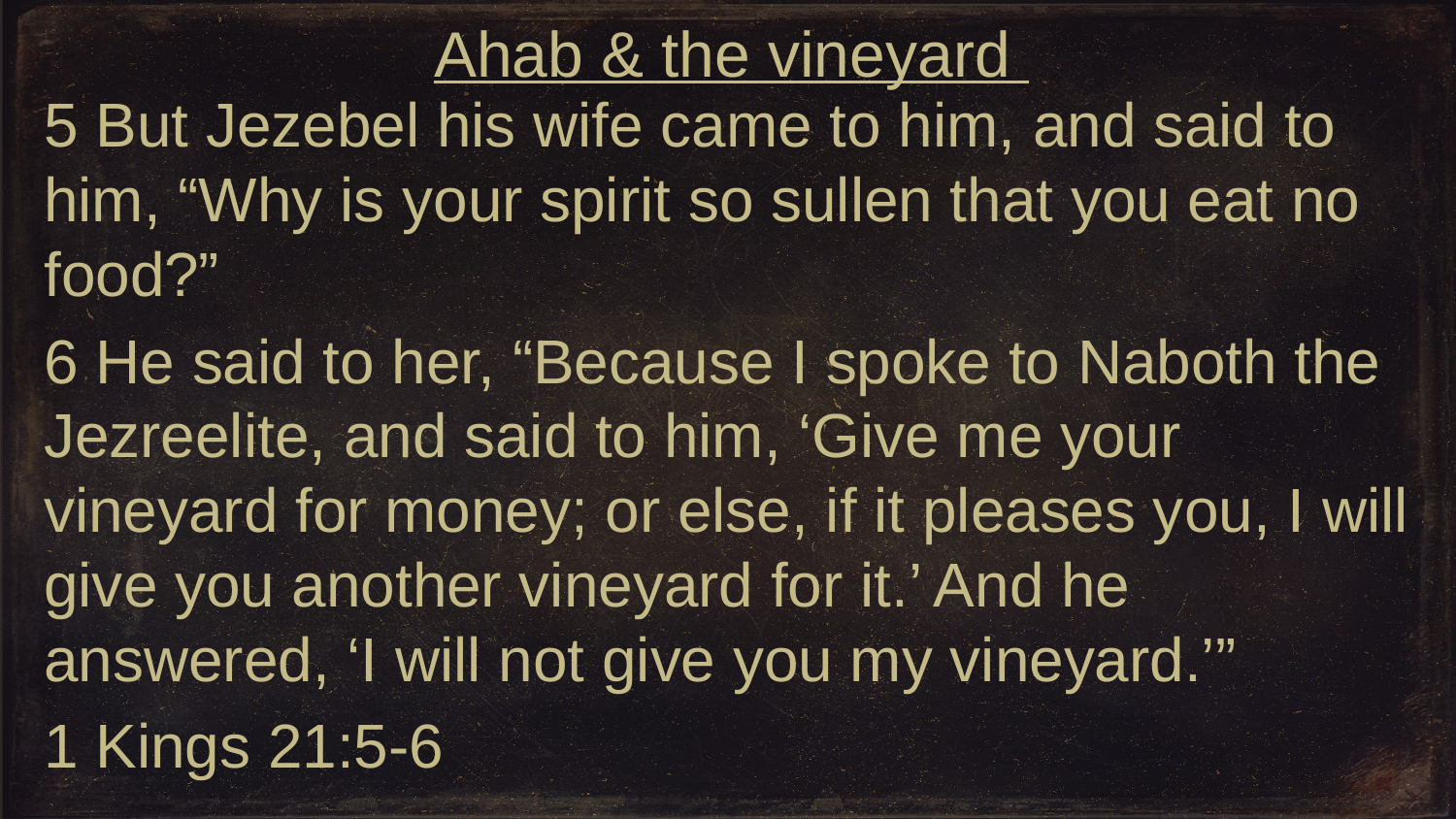

Ahab & the vineyard
5 But Jezebel his wife came to him, and said to him, “Why is your spirit so sullen that you eat no food?”
6 He said to her, “Because I spoke to Naboth the Jezreelite, and said to him, ‘Give me your vineyard for money; or else, if it pleases you, I will give you another vineyard for it.’ And he answered, ‘I will not give you my vineyard.’”
1 Kings 21:5-6